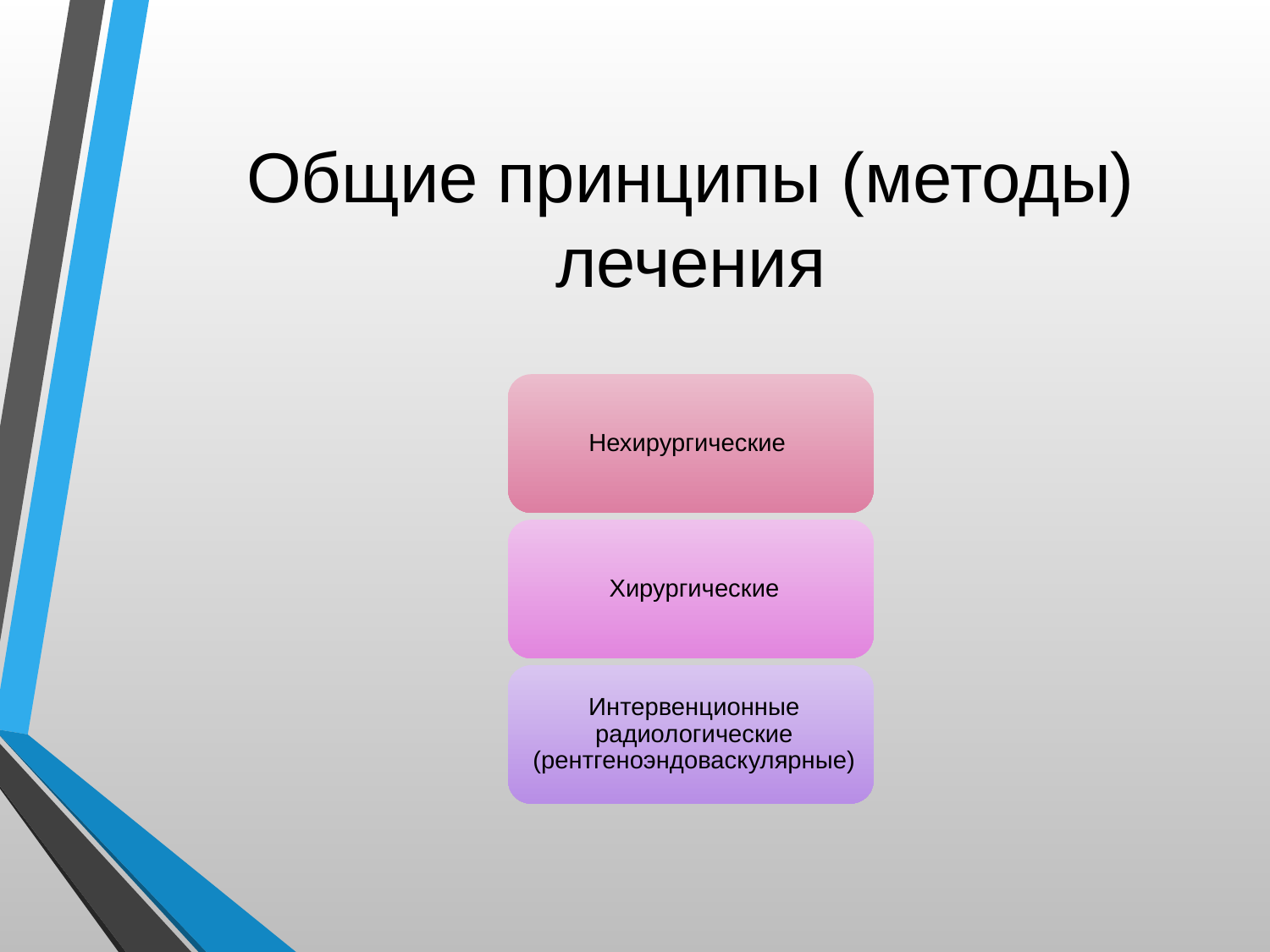

# Общие принципы (методы) лечения
Нехирургические
Хирургические
Интервенционные радиологические (рентгеноэндоваскулярные)